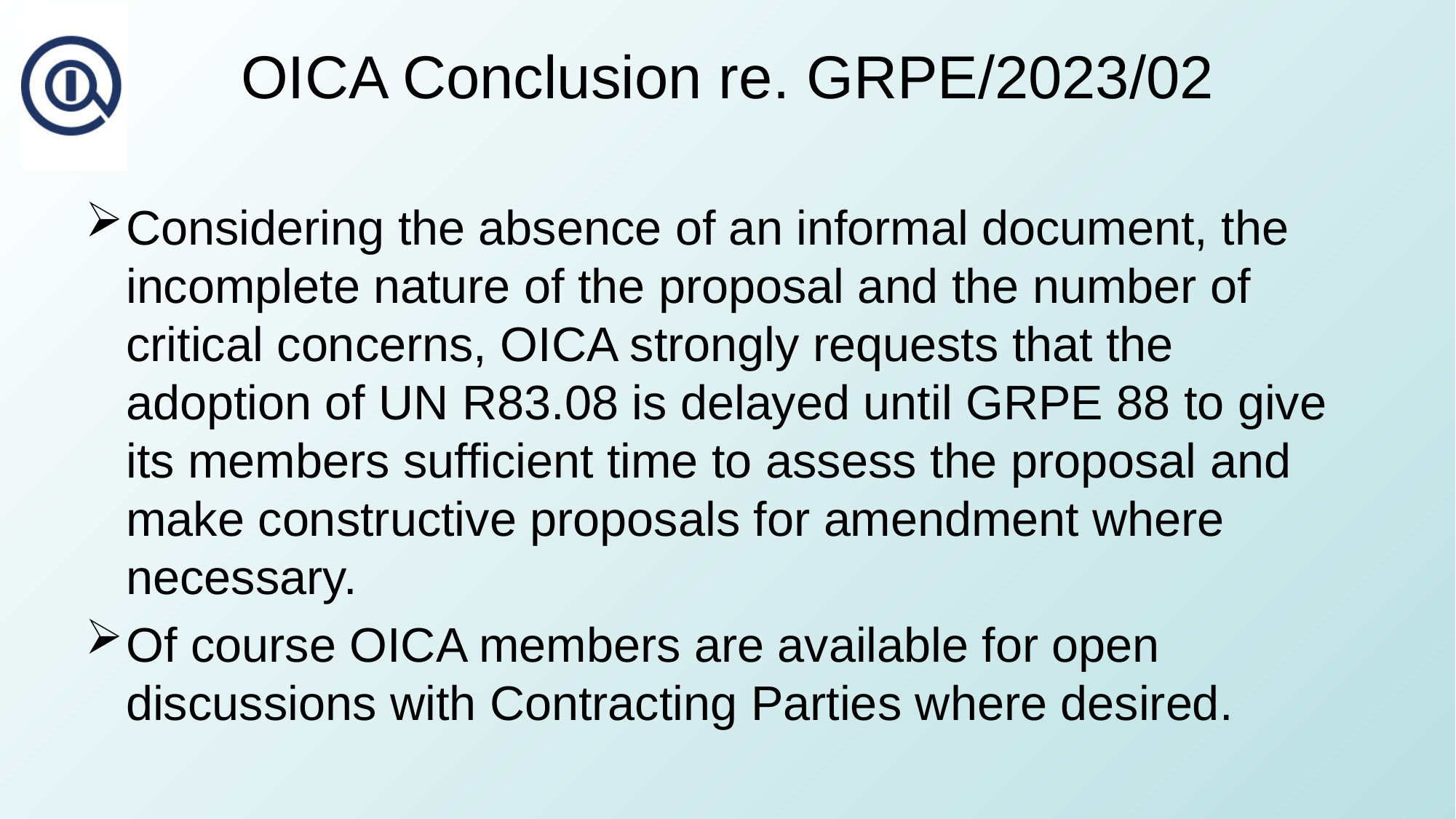

# OICA Conclusion re. GRPE/2023/02
Considering the absence of an informal document, the  incomplete nature of the proposal and the number of critical concerns, OICA strongly requests that the adoption of UN R83.08 is delayed until GRPE 88 to give its members sufficient time to assess the proposal and make constructive proposals for amendment where necessary.
Of course OICA members are available for open discussions with Contracting Parties where desired.